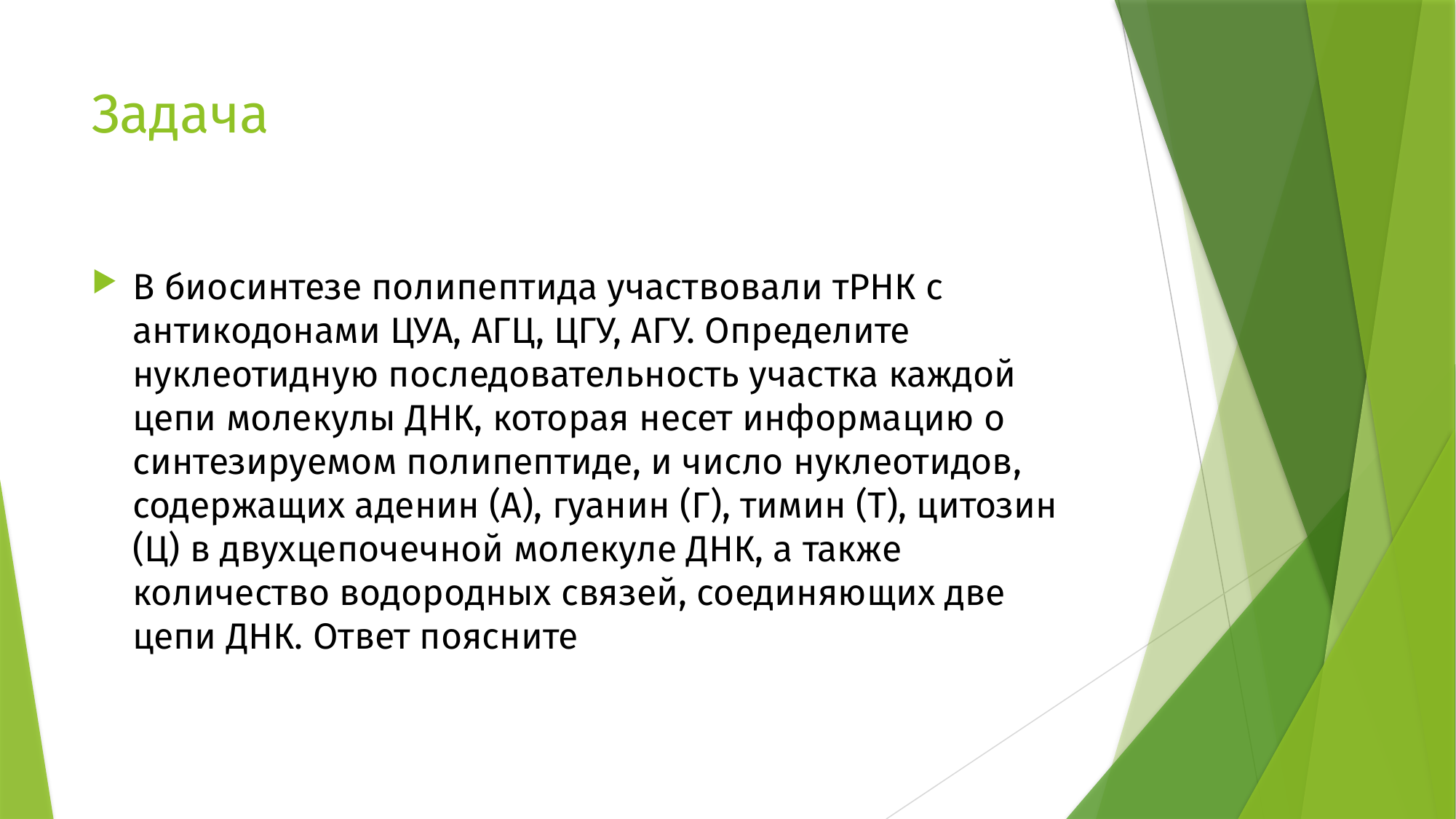

# Задача
В биосинтезе полипептида участвовали тРНК с антикодонами ЦУА, АГЦ, ЦГУ, АГУ. Определите нуклеотидную последовательность участка каждой цепи молекулы ДНК, которая несет информацию о синтезируемом полипептиде, и число нуклеотидов, содержащих аденин (А), гуанин (Г), тимин (Т), цитозин (Ц) в двухцепочечной молекуле ДНК, а также количество водородных связей, соединяющих две цепи ДНК. Ответ поясните